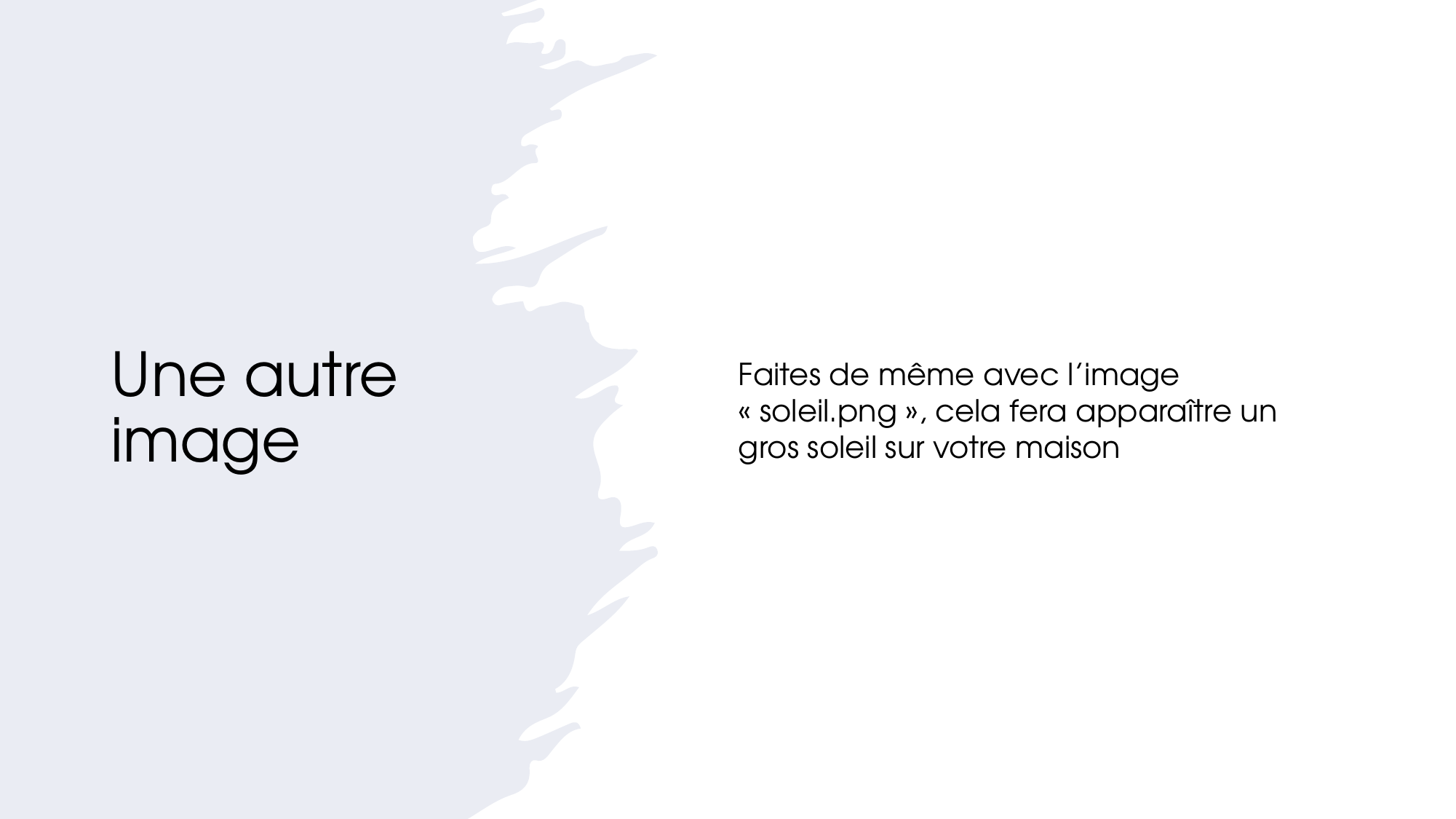

# Une autre image
Faites de même avec l’image « soleil.png », cela fera apparaître un gros soleil sur votre maison